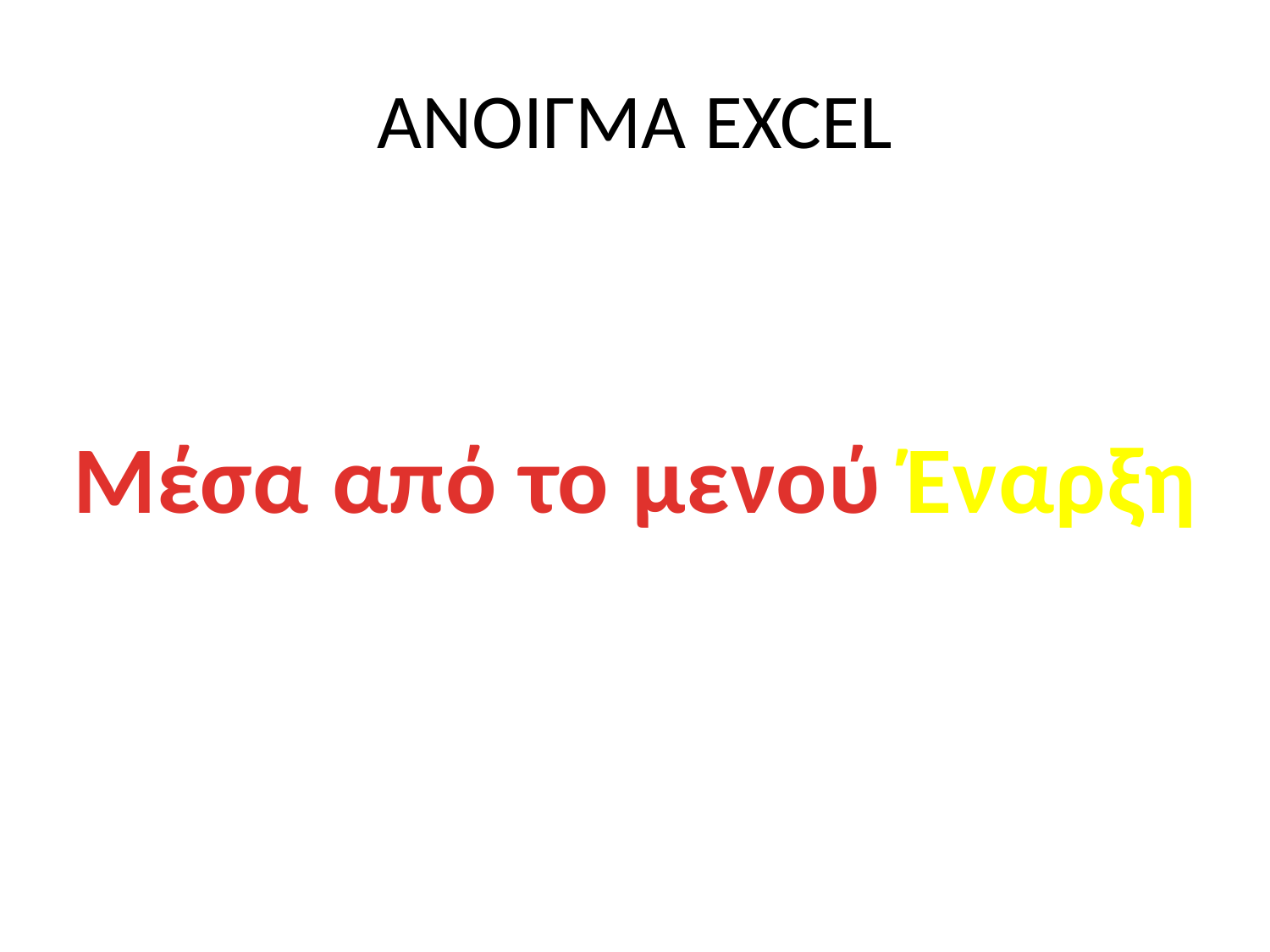

# ΑΝΟΙΓΜΑ EXCEL

Μέσα από το μενού Έναρξη